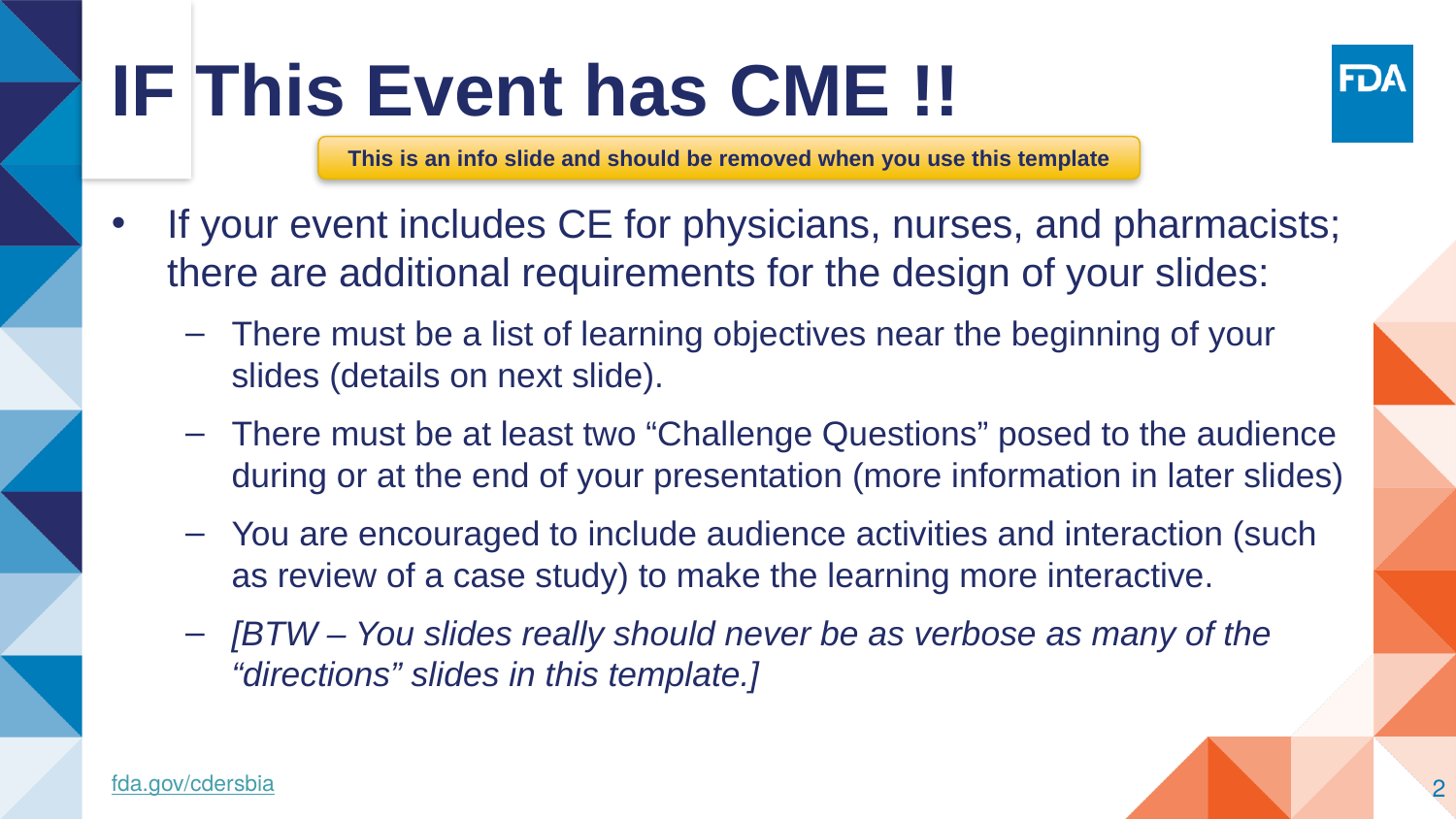

# IF This Event has CME !!
This is an info slide and should be removed when you use this template
If your event includes CE for physicians, nurses, and pharmacists; there are additional requirements for the design of your slides:
There must be a list of learning objectives near the beginning of your slides (details on next slide).
There must be at least two “Challenge Questions” posed to the audience during or at the end of your presentation (more information in later slides)
You are encouraged to include audience activities and interaction (such as review of a case study) to make the learning more interactive.
[BTW – You slides really should never be as verbose as many of the “directions” slides in this template.]